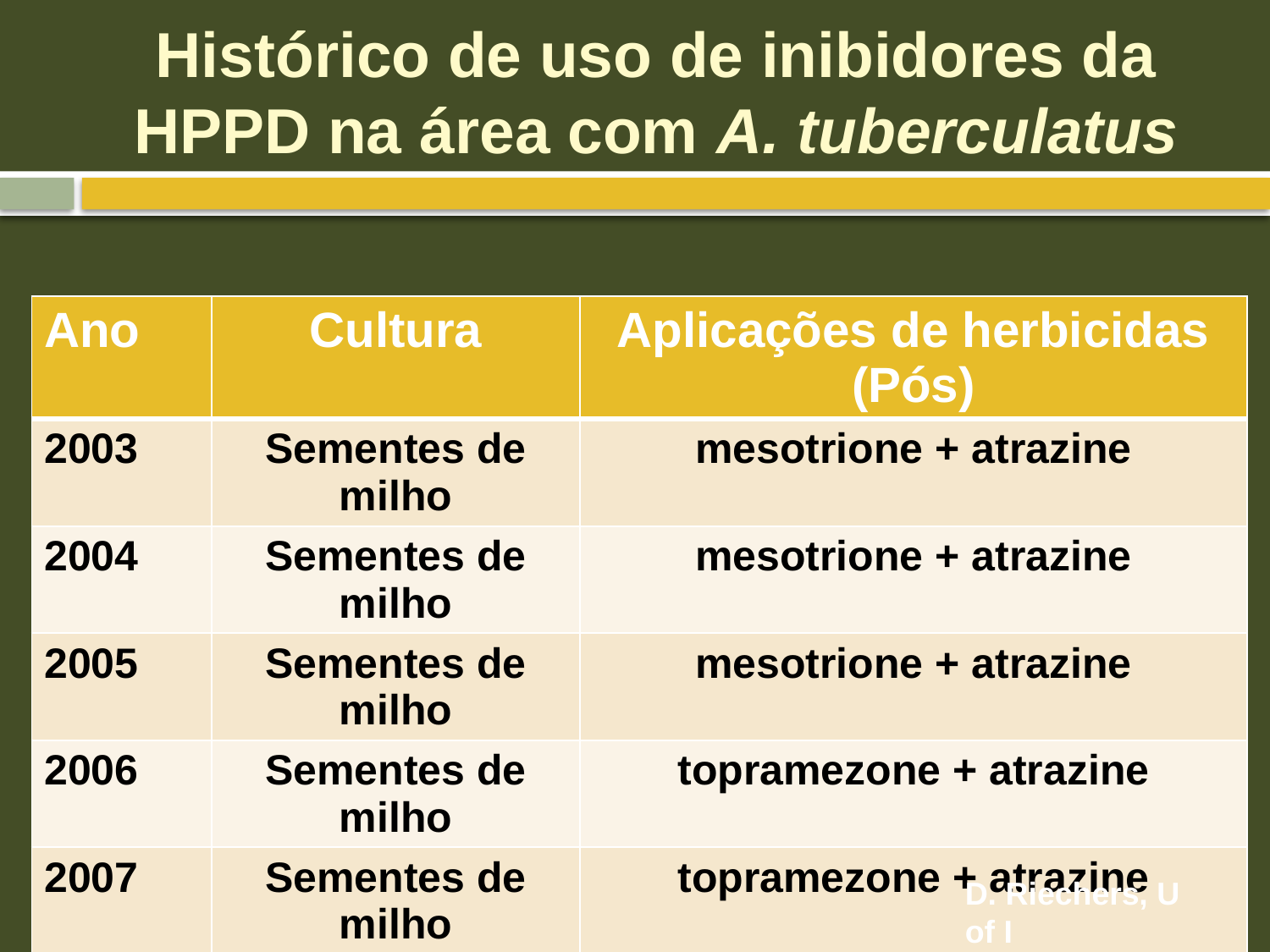

# Histórico de uso de inibidores da HPPD na área com A. tuberculatus
| Ano | Cultura | Aplicações de herbicidas (Pós) |
| --- | --- | --- |
| 2003 | Sementes de milho | mesotrione + atrazine |
| 2004 | Sementes de milho | mesotrione + atrazine |
| 2005 | Sementes de milho | mesotrione + atrazine |
| 2006 | Sementes de milho | topramezone + atrazine |
| 2007 | Sementes de milho | topramezone + atrazine |
| 2008 | Sementes de milho | topramezone seguido mesotrione |
| 2009 | Sementes de milho | topramezone seguido mesotrione |
D. Riechers, U of I